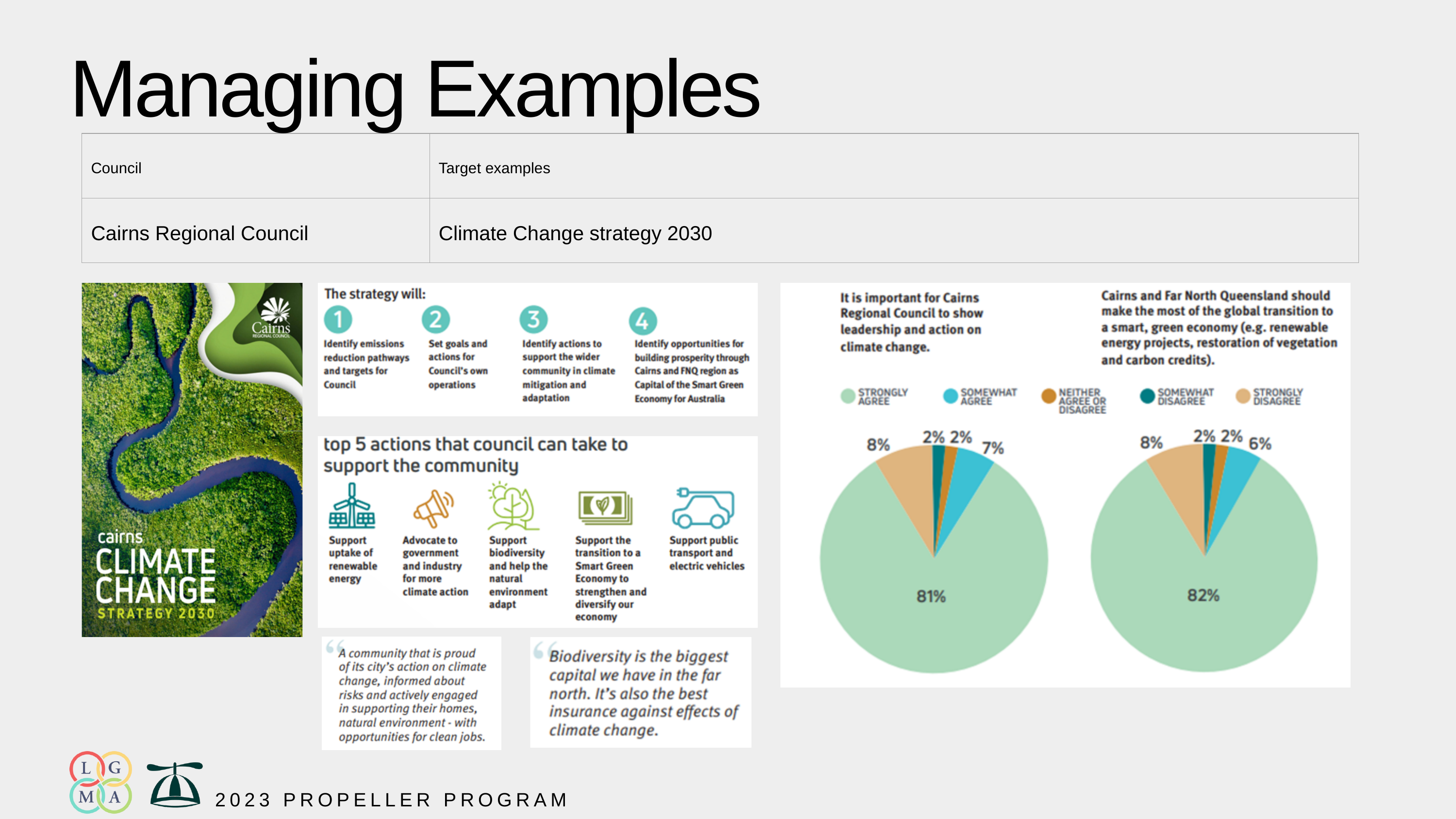

Managing Examples
| Council | Target examples |
| --- | --- |
| Cairns Regional Council | Climate Change strategy 2030 |

2023 PROPELLER PROGRAM